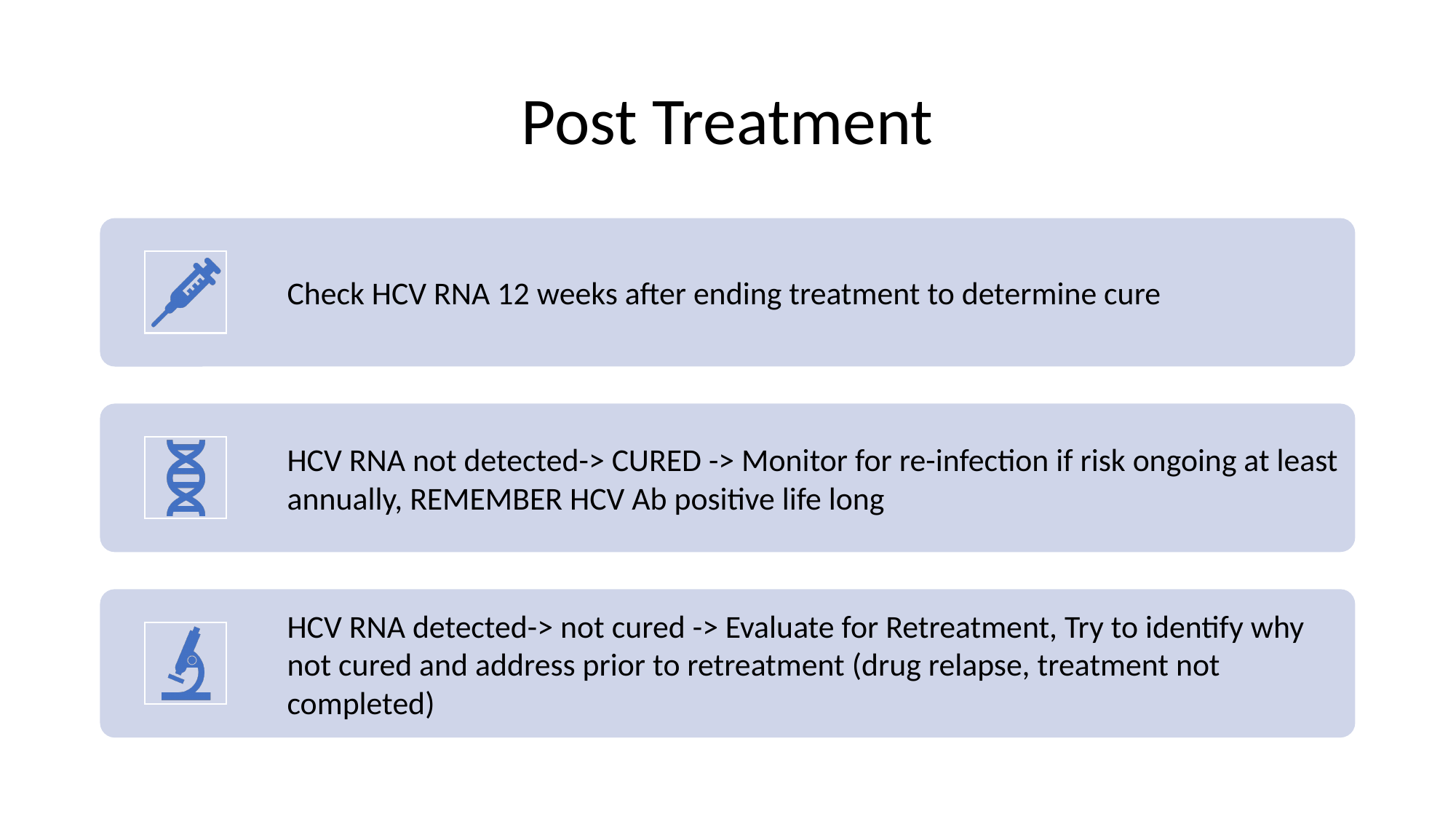

# Post Treatment
Check HCV RNA 12 weeks after ending treatment to determine cure
HCV RNA not detected-> CURED -> Monitor for re-infection if risk ongoing at least annually, REMEMBER HCV Ab positive life long
HCV RNA detected-> not cured -> Evaluate for Retreatment, Try to identify why not cured and address prior to retreatment (drug relapse, treatment not completed)